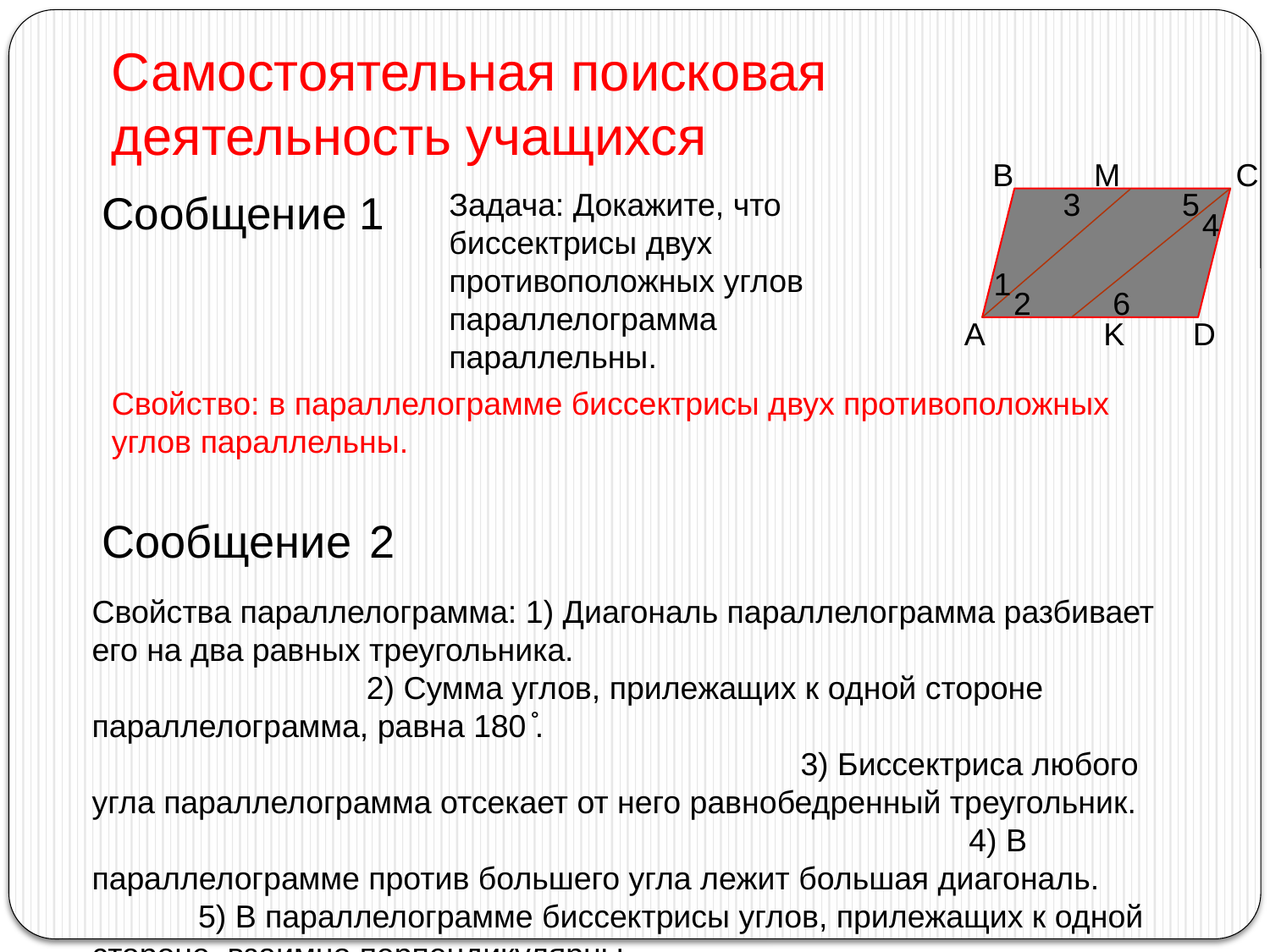

# Самостоятельная поисковая деятельность учащихся
B
M
C
Сообщение 1
Задача: Докажите, что биссектрисы двух противоположных углов параллелограмма параллельны.
3
5

4
1
2
6
A
K
D
Свойство: в параллелограмме биссектрисы двух противоположных углов параллельны.
Сообщение  2
Свойства параллелограмма: 1) Диагональ параллелограмма разбивает его на два равных треугольника.                                                                                                   2) Сумма углов, прилежащих к одной стороне параллелограмма, равна 180 ̊.                                                                                                                                                        3) Биссектриса любого угла параллелограмма отсекает от него равнобедренный треугольник.                                                                                                        4) В параллелограмме против большего угла лежит большая диагональ.                     5) В параллелограмме биссектрисы углов, прилежащих к одной стороне, взаимно перпендикулярны.